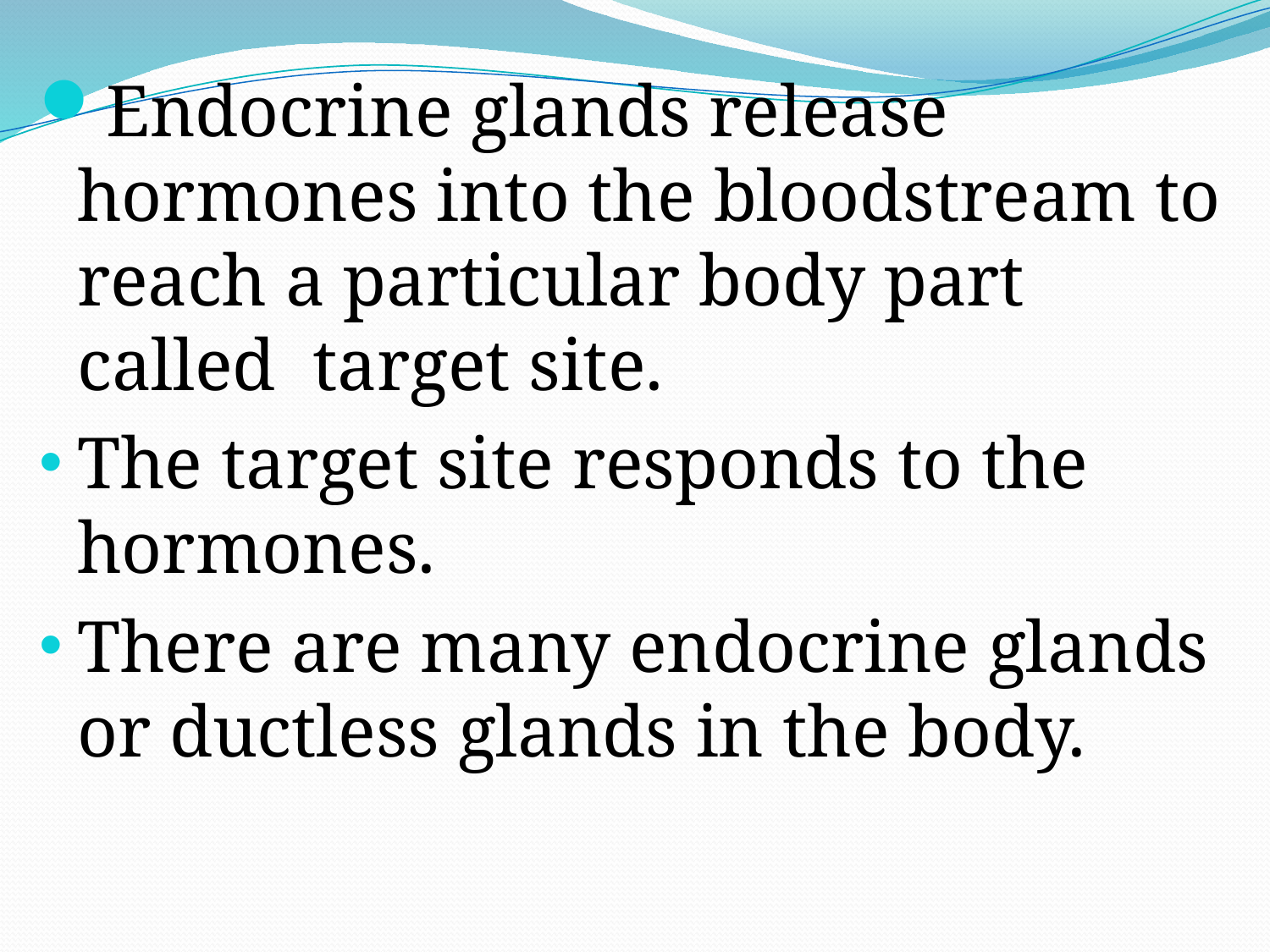

Endocrine glands release hormones into the bloodstream to reach a particular body part called  target site.
The target site responds to the hormones.
There are many endocrine glands or ductless glands in the body.